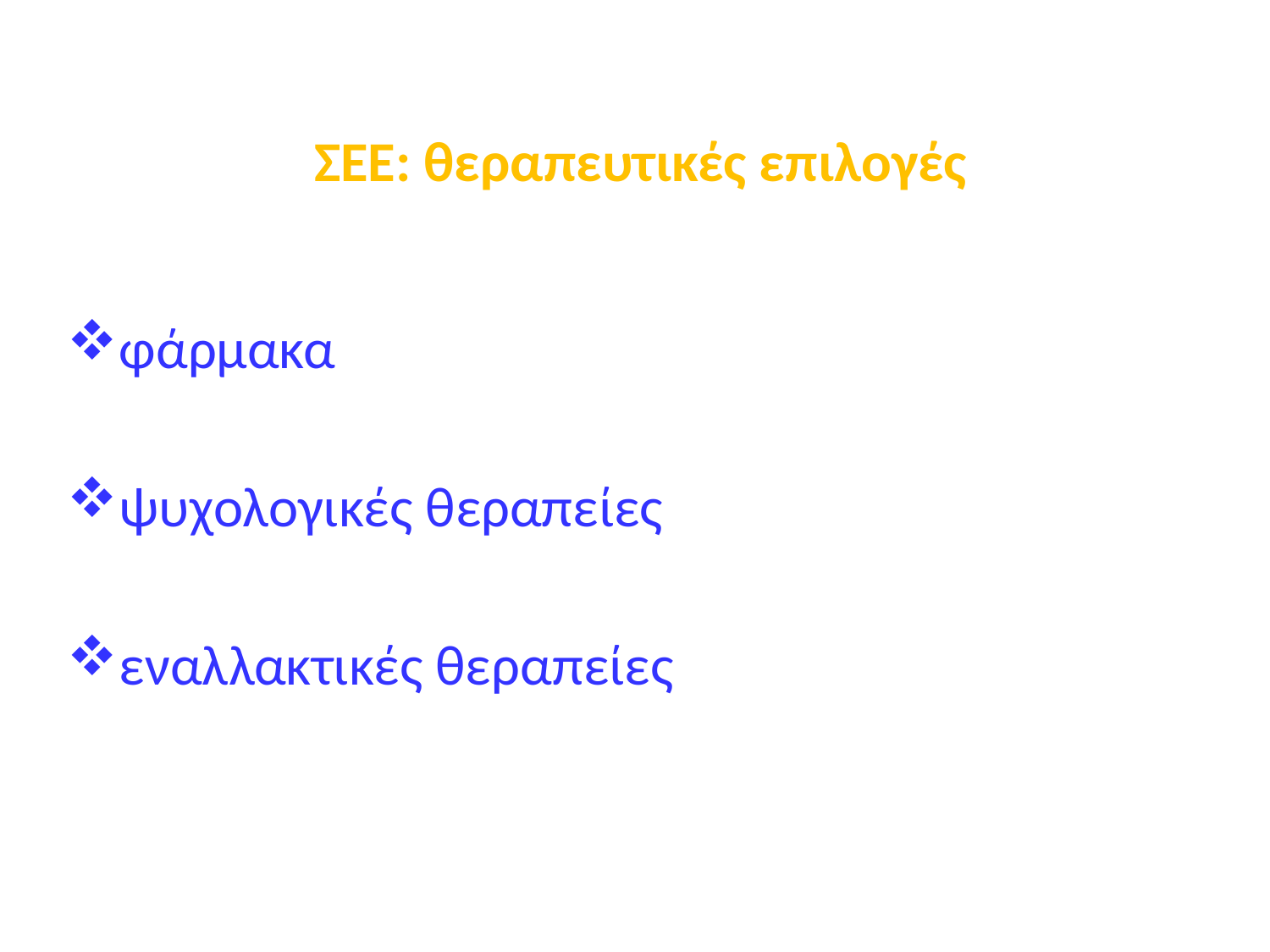

# ΣΕΕ: θεραπευτικές επιλογές
φάρμακα

ψυχολογικές θεραπείες

εναλλακτικές θεραπείες